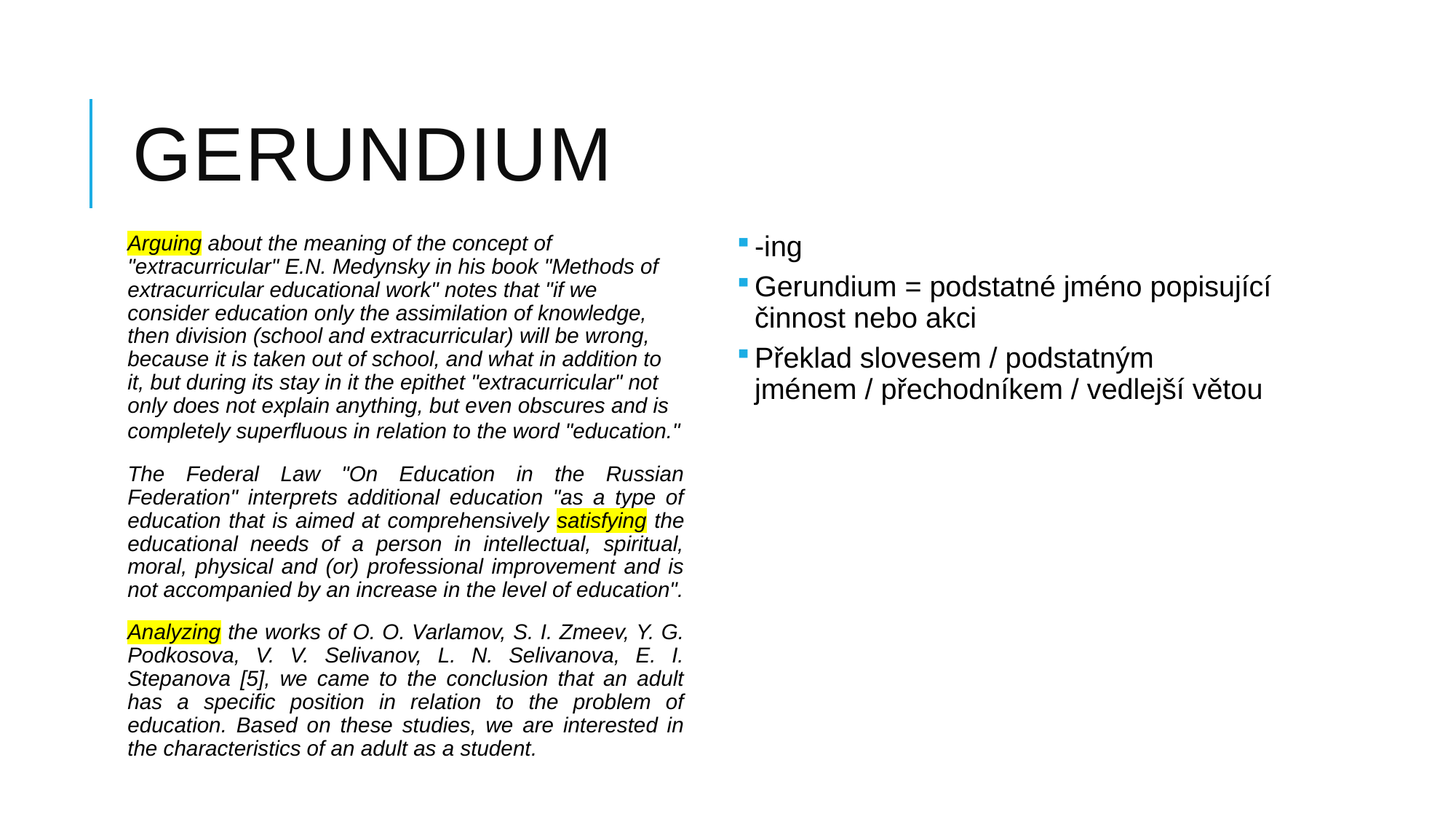

# Gerundium
Arguing about the meaning of the concept of "extracurricular" E.N. Medynsky in his book "Methods of extracurricular educational work" notes that "if we consider education only the assimilation of knowledge, then division (school and extracurricular) will be wrong, because it is taken out of school, and what in addition to it, but during its stay in it the epithet "extracurricular" not only does not explain anything, but even obscures and is completely superfluous in relation to the word "education."
The Federal Law "On Education in the Russian Federation" interprets additional education "as a type of education that is aimed at comprehensively satisfying the educational needs of a person in intellectual, spiritual, moral, physical and (or) professional improvement and is not accompanied by an increase in the level of education".
Analyzing the works of O. O. Varlamov, S. I. Zmeev, Y. G. Podkosova, V. V. Selivanov, L. N. Selivanova, E. I. Stepanova [5], we came to the conclusion that an adult has a specific position in relation to the problem of education. Based on these studies, we are interested in the characteristics of an adult as a student.
-ing
Gerundium = podstatné jméno popisující činnost nebo akci
Překlad slovesem / podstatným jménem / přechodníkem / vedlejší větou